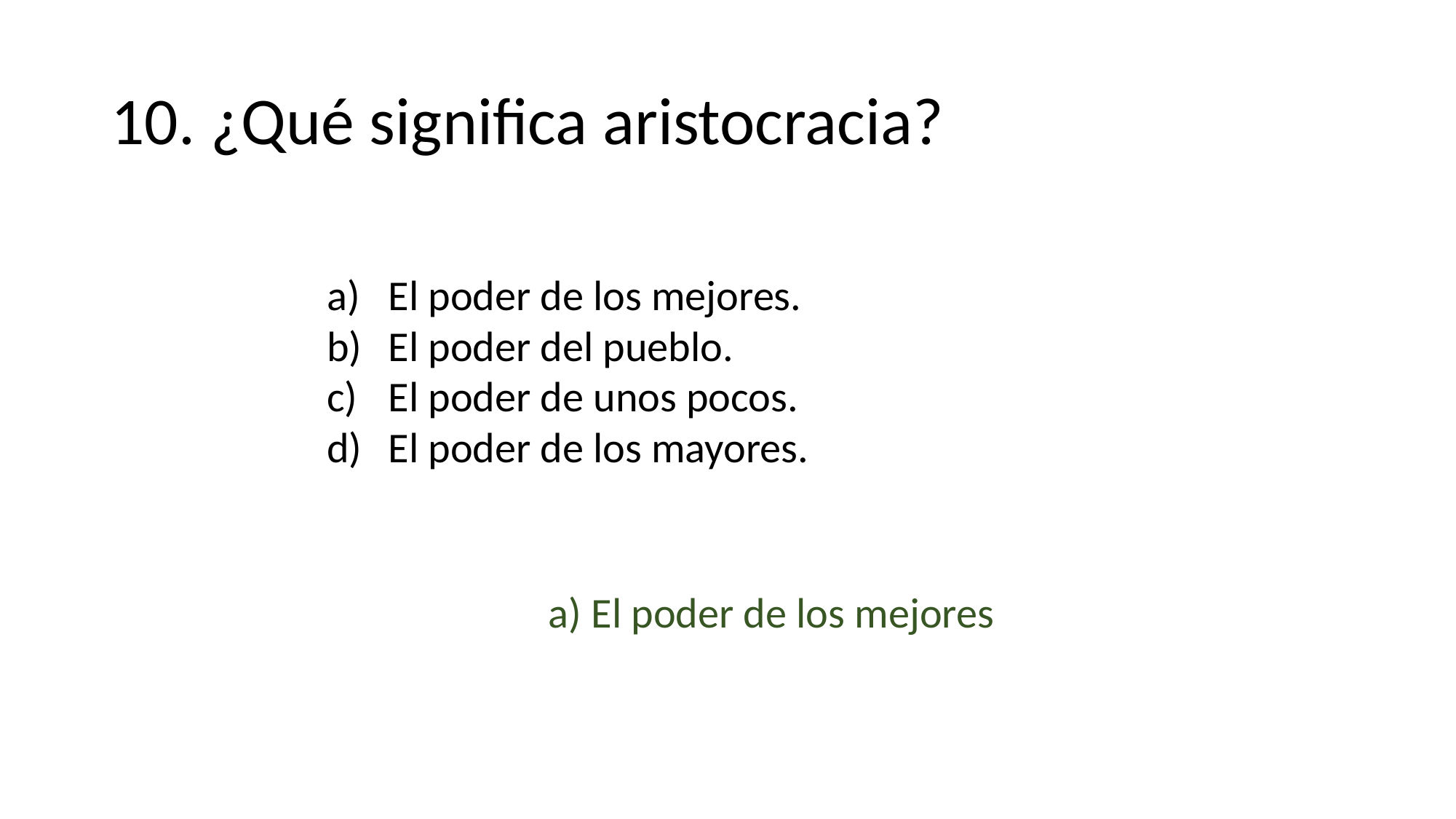

# 10. ¿Qué significa aristocracia?
El poder de los mejores.
El poder del pueblo.
El poder de unos pocos.
El poder de los mayores.
a) El poder de los mejores